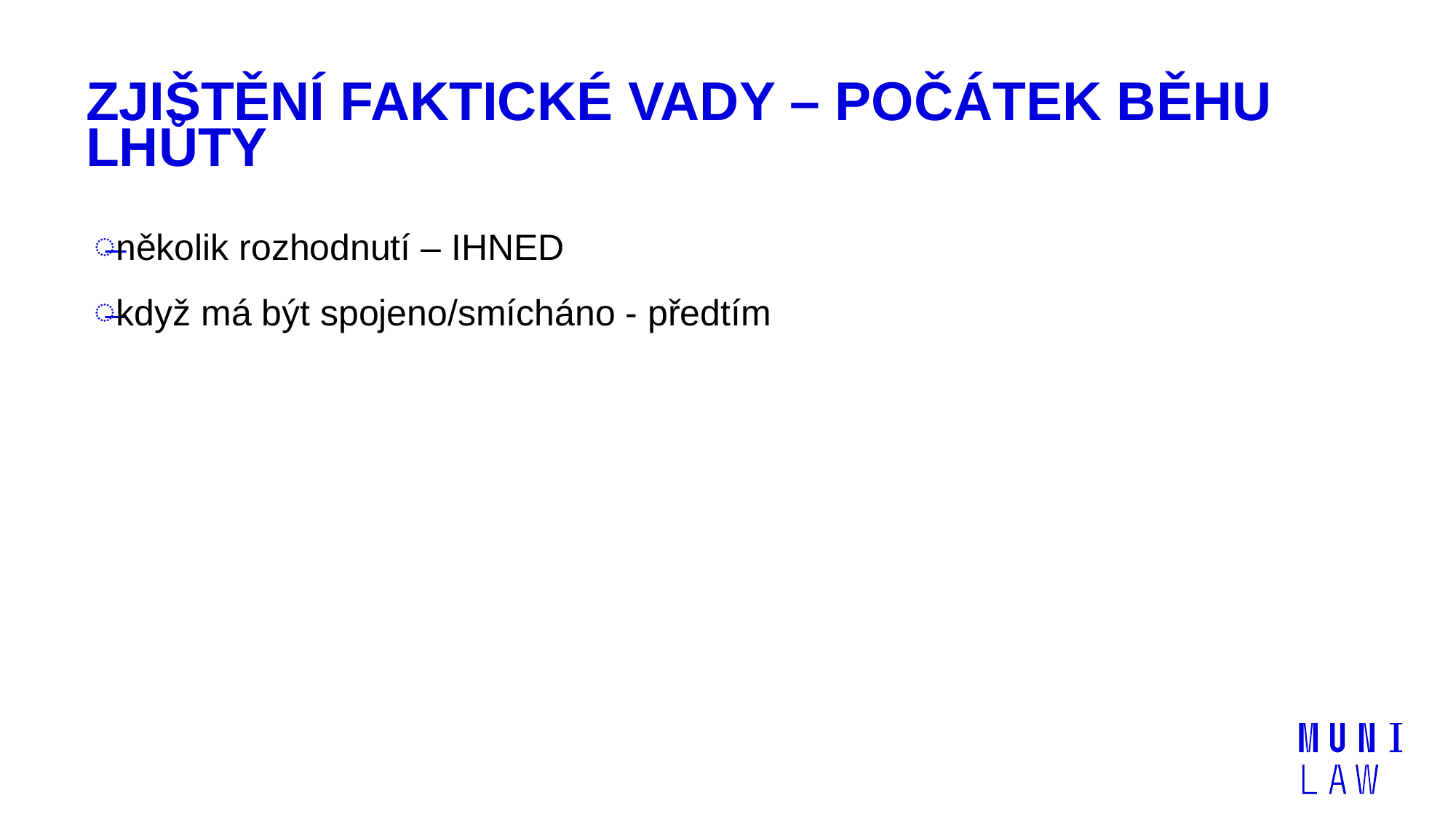

# Zjištění faktické vady – počátek běhu lhůty
několik rozhodnutí – IHNED
když má být spojeno/smícháno - předtím